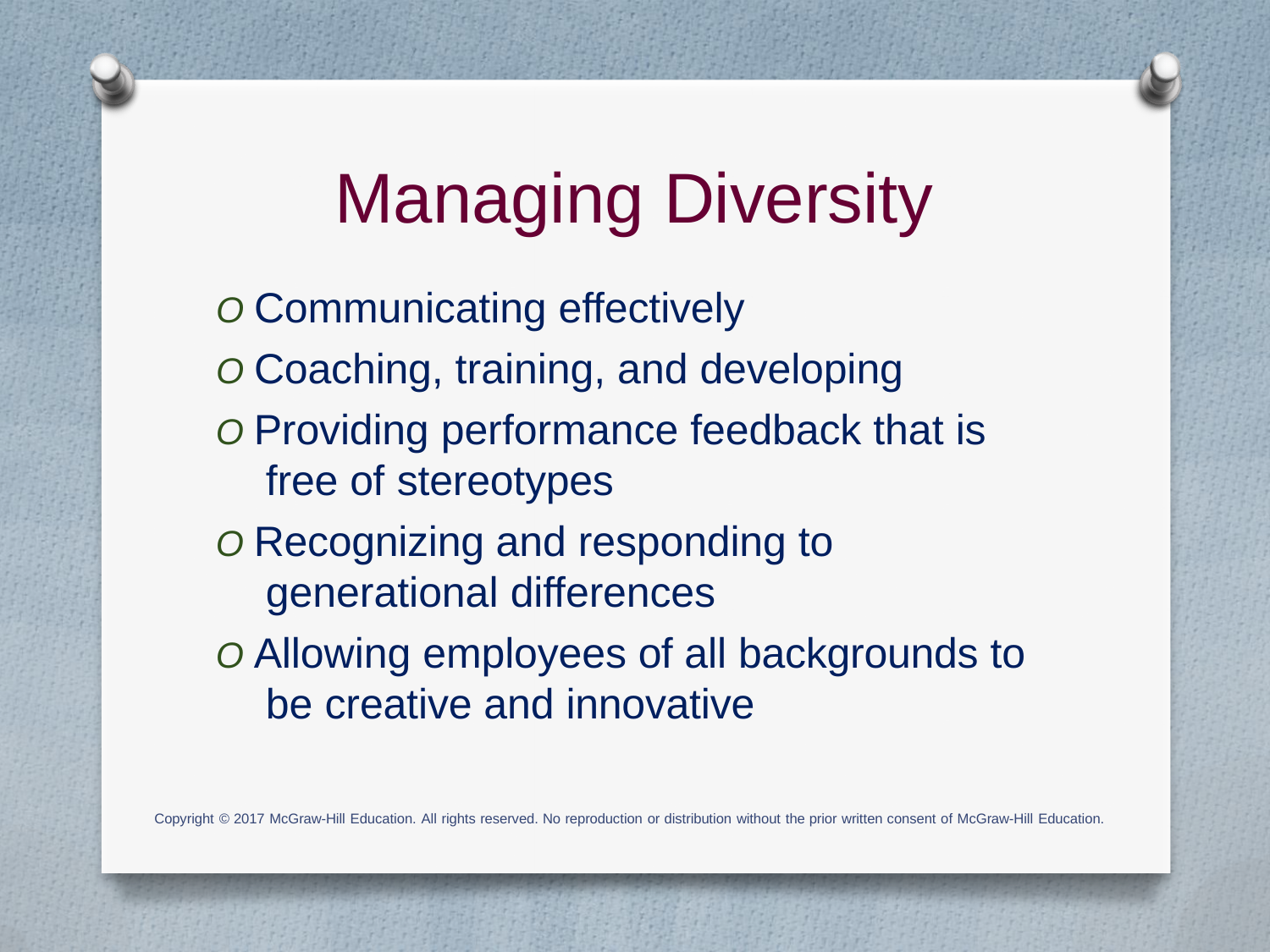

# Managing Diversity
O Communicating effectively
O Coaching, training, and developing
O Providing performance feedback that is  free of stereotypes
O Recognizing and responding to  generational differences
O Allowing employees of all backgrounds to  be creative and innovative
Copyright © 2017 McGraw-Hill Education. All rights reserved. No reproduction or distribution without the prior written consent of McGraw-Hill Education.